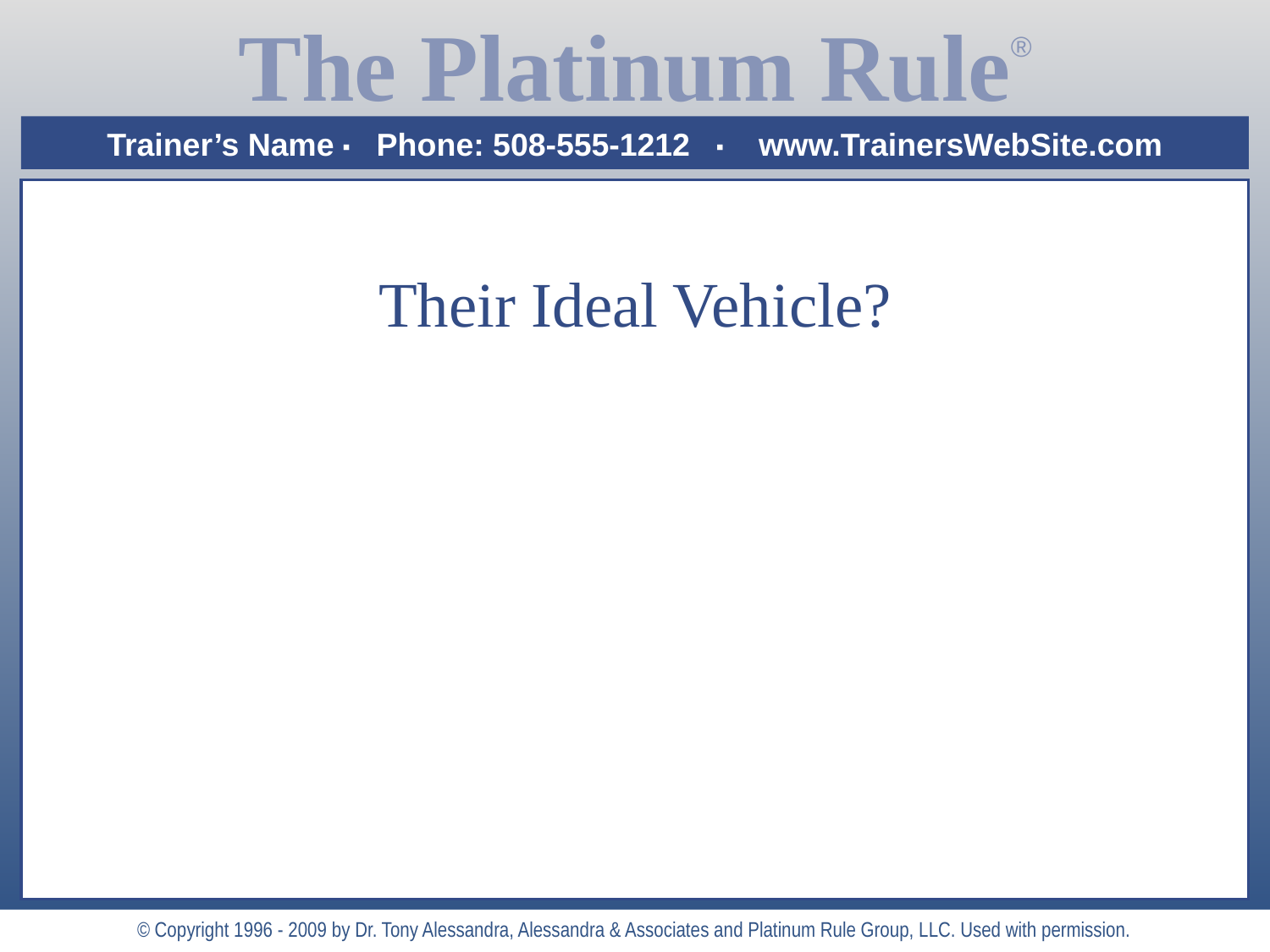

# Their Ideal Vehicle?
© Copyright 1996 - 2009 by Dr. Tony Alessandra, Alessandra & Associates and Platinum Rule Group, LLC. Used with permission.